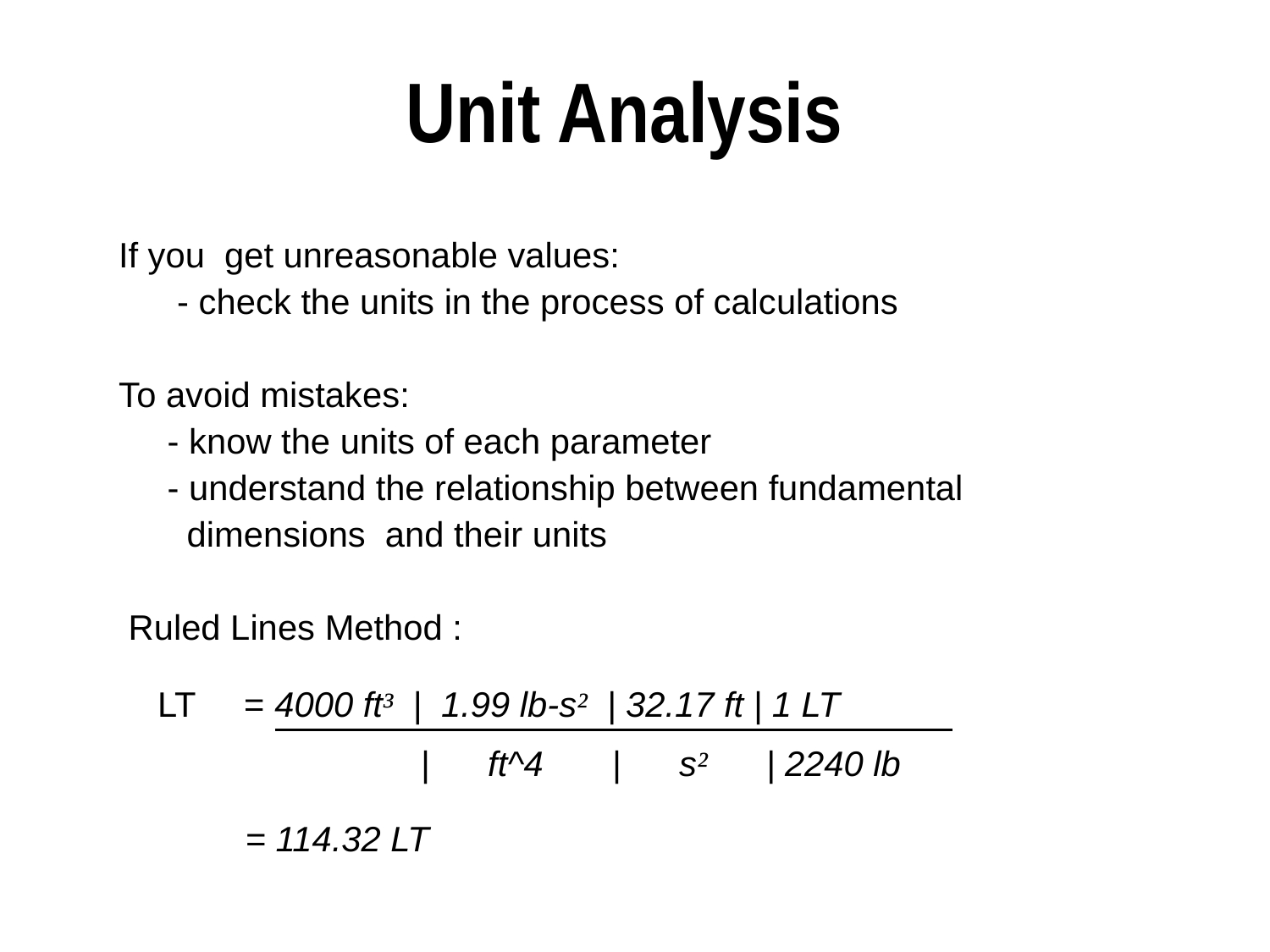

# Unit Analysis
If you  get unreasonable values:
      - check the units in the process of calculations

To avoid mistakes:
     - know the units of each parameter
     - understand the relationship between fundamental
       dimensions  and their units

 Ruled Lines Method :

    LT     = 4000 ft³  |  1.99 lb-s²  | 32.17 ft | 1 LT

                               |      ft^4       |      s²      | 2240 lb

             = 114.32 LT